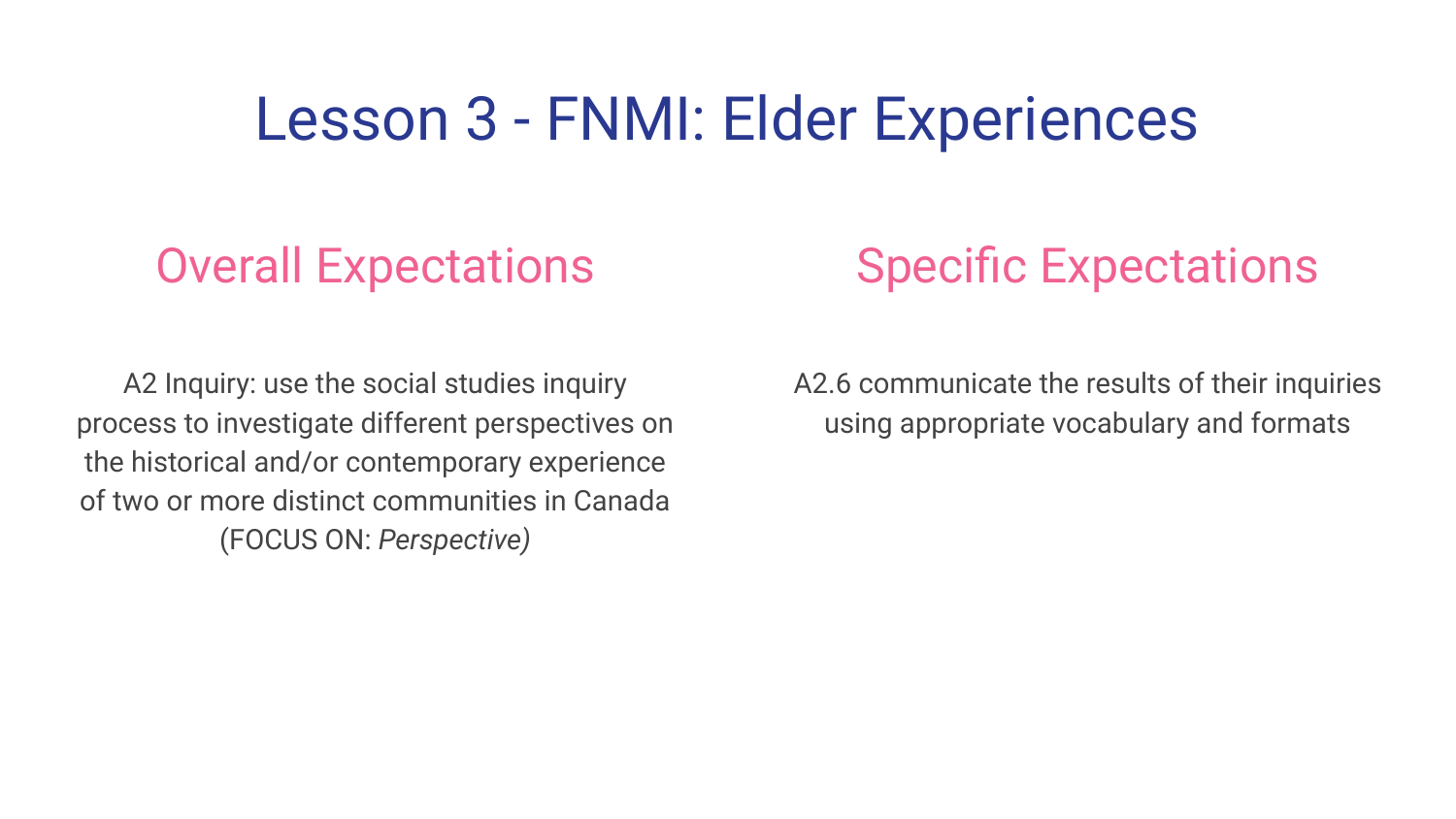

# Lesson 3 - FNMI: Elder Experiences
Overall Expectations
Specific Expectations
A2 Inquiry: use the social studies inquiry process to investigate different perspectives on the historical and/or contemporary experience of two or more distinct communities in Canada (FOCUS ON: Perspective)

A2.6 communicate the results of their inquiries using appropriate vocabulary and formats